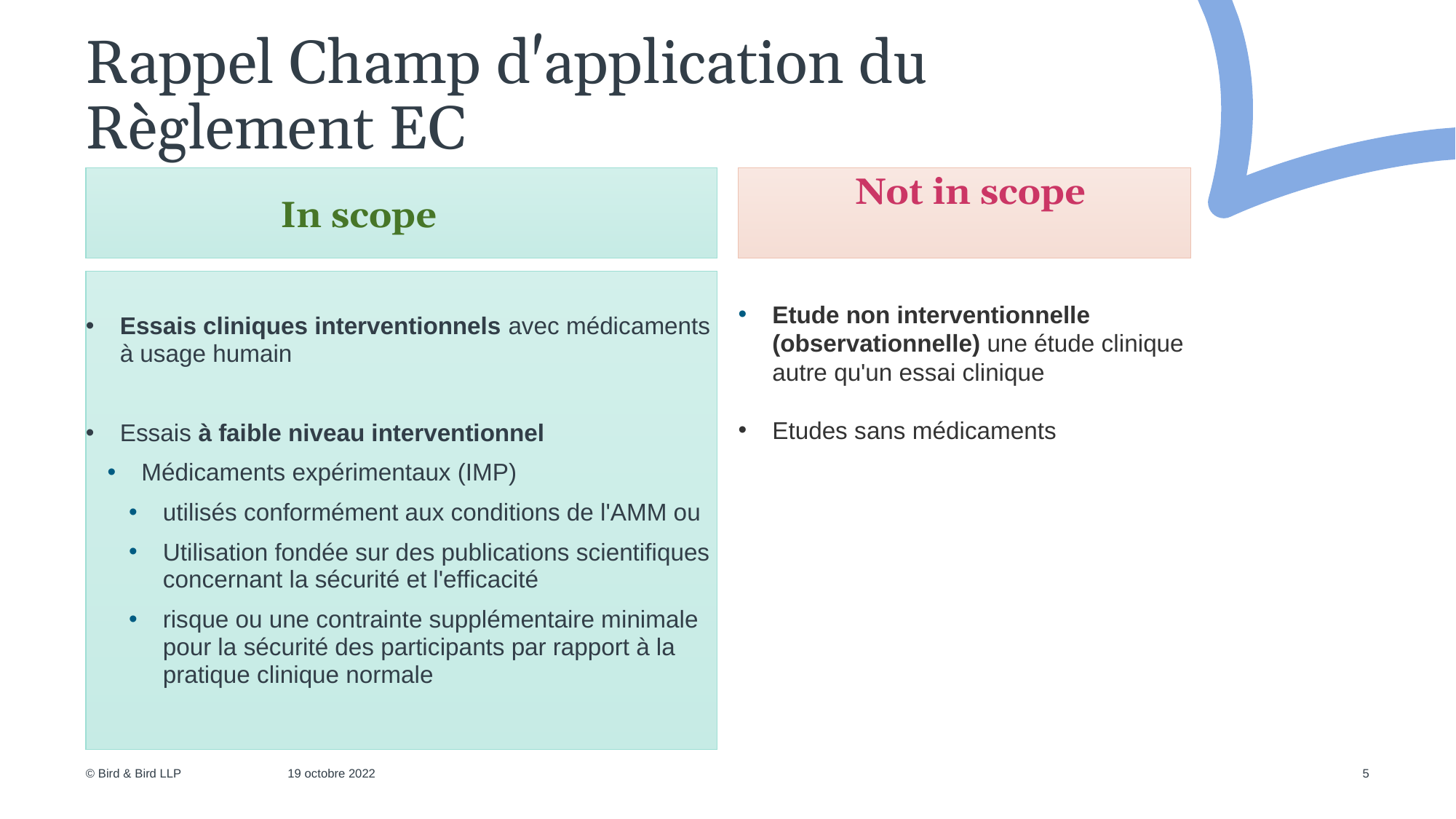

# Rappel Champ d'application du Règlement EC

	In scope
	Not in scope
Etude non interventionnelle (observationnelle) une étude clinique autre qu'un essai clinique

Etudes sans médicaments

Essais cliniques interventionnels avec médicaments à usage humain

Essais à faible niveau interventionnel
Médicaments expérimentaux (IMP)
utilisés conformément aux conditions de l'AMM ou
Utilisation fondée sur des publications scientifiques concernant la sécurité et l'efficacité
risque ou une contrainte supplémentaire minimale pour la sécurité des participants par rapport à la pratique clinique normale

19 octobre 2022